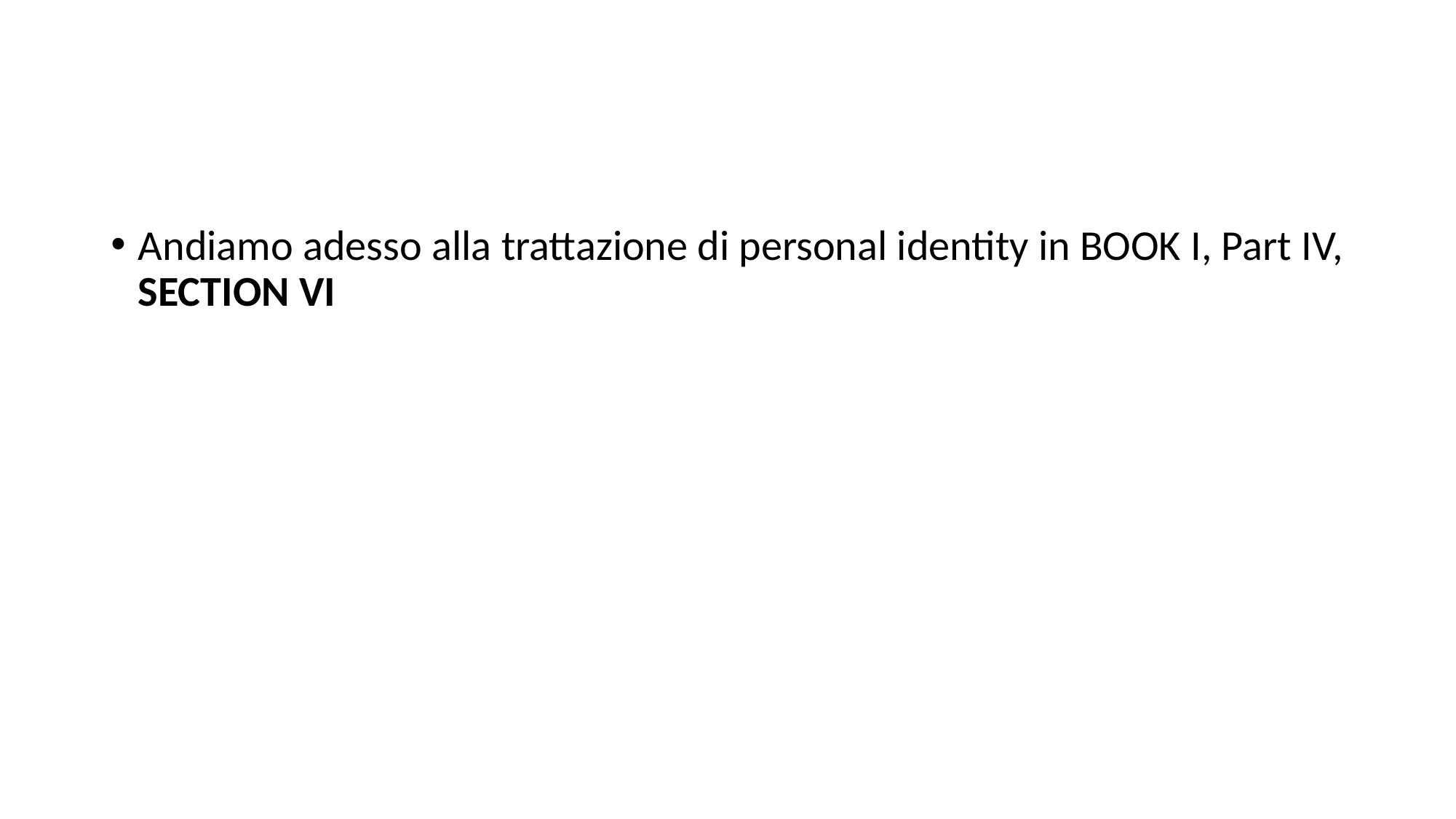

#
Andiamo adesso alla trattazione di personal identity in BOOK I, Part IV, SECTION VI